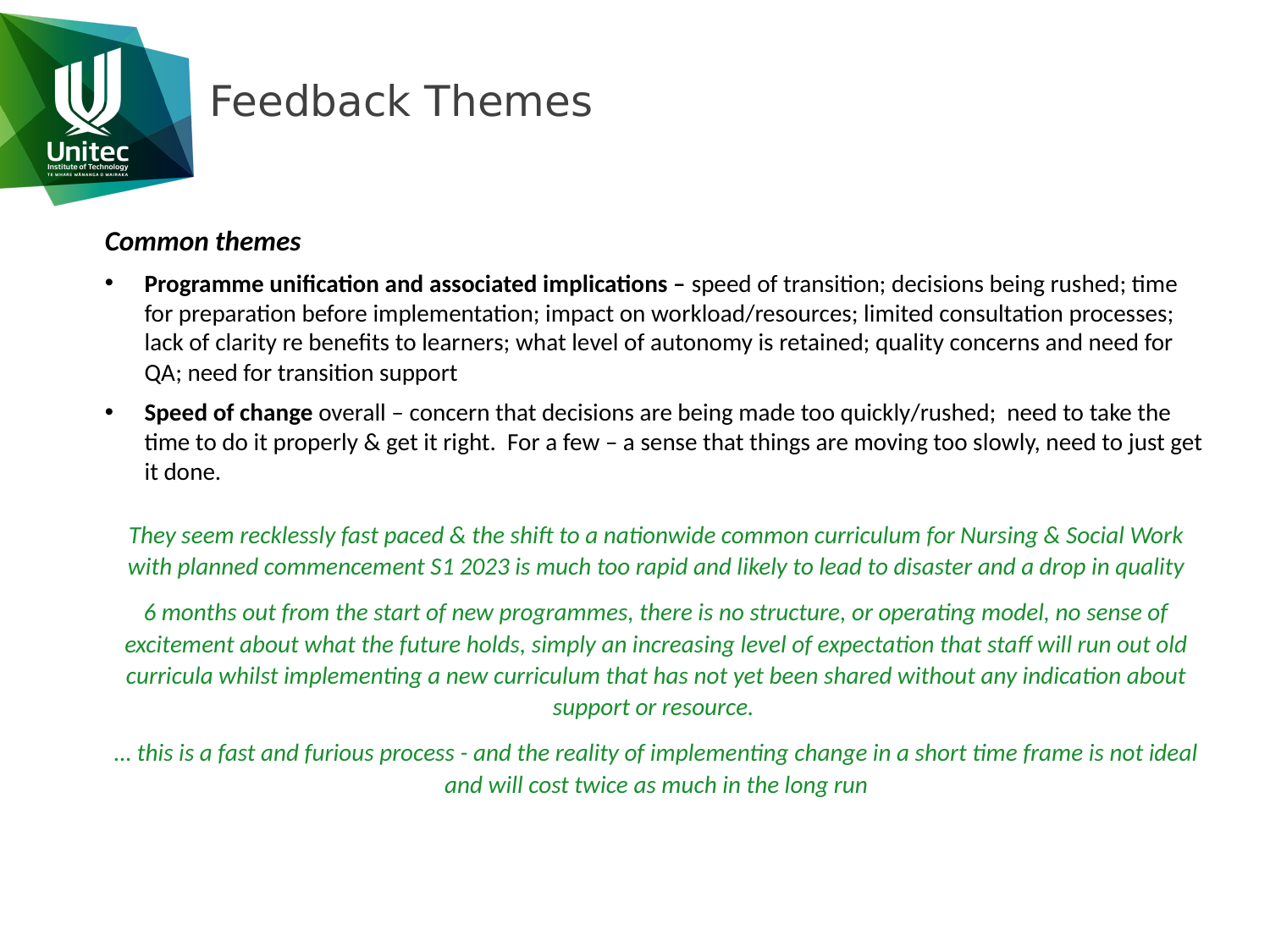

# Feedback Themes
Common themes
Programme unification and associated implications – speed of transition; decisions being rushed; time for preparation before implementation; impact on workload/resources; limited consultation processes; lack of clarity re benefits to learners; what level of autonomy is retained; quality concerns and need for QA; need for transition support
Speed of change overall – concern that decisions are being made too quickly/rushed;  need to take the time to do it properly & get it right.  For a few – a sense that things are moving too slowly, need to just get it done.

They seem recklessly fast paced & the shift to a nationwide common curriculum for Nursing & Social Work with planned commencement S1 2023 is much too rapid and likely to lead to disaster and a drop in quality
6 months out from the start of new programmes, there is no structure, or operating model, no sense of excitement about what the future holds, simply an increasing level of expectation that staff will run out old curricula whilst implementing a new curriculum that has not yet been shared without any indication about support or resource.
… this is a fast and furious process - and the reality of implementing change in a short time frame is not ideal and will cost twice as much in the long run